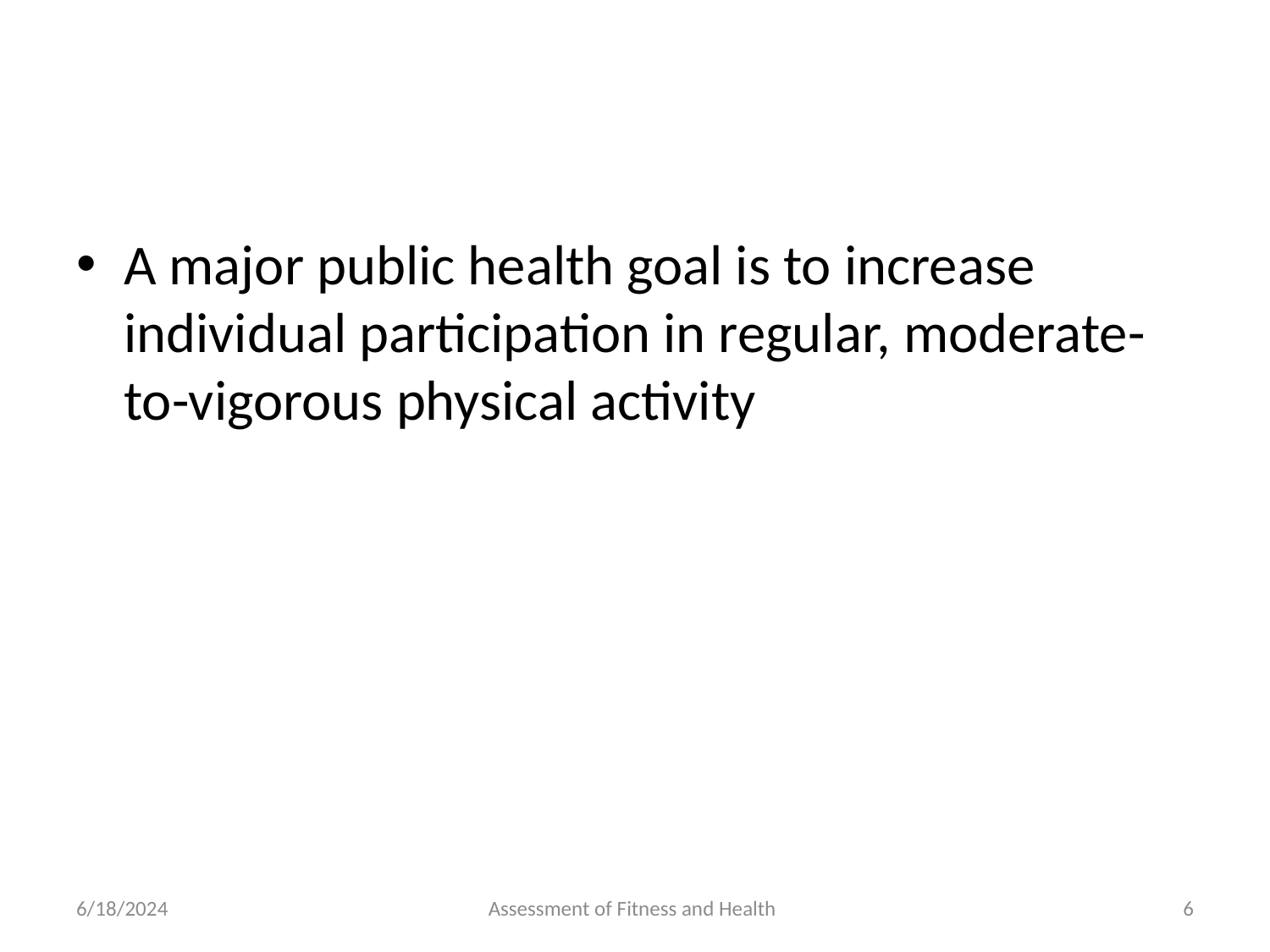

#
A major public health goal is to increase individual participation in regular, moderate-to-vigorous physical activity
6/18/2024
Assessment of Fitness and Health
6